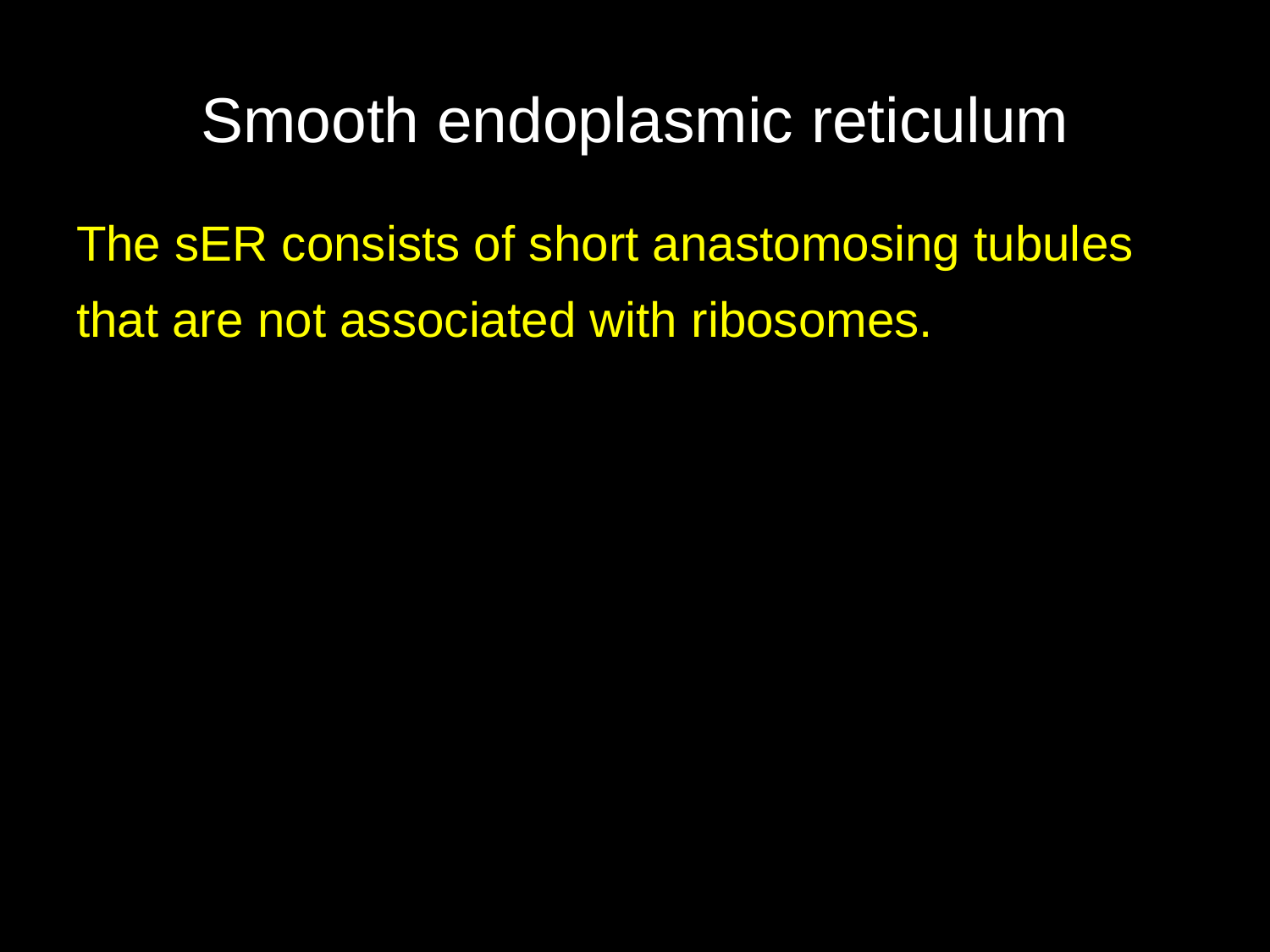

# Smooth endoplasmic reticulum
The sER consists of short anastomosing tubules that are not associated with ribosomes.